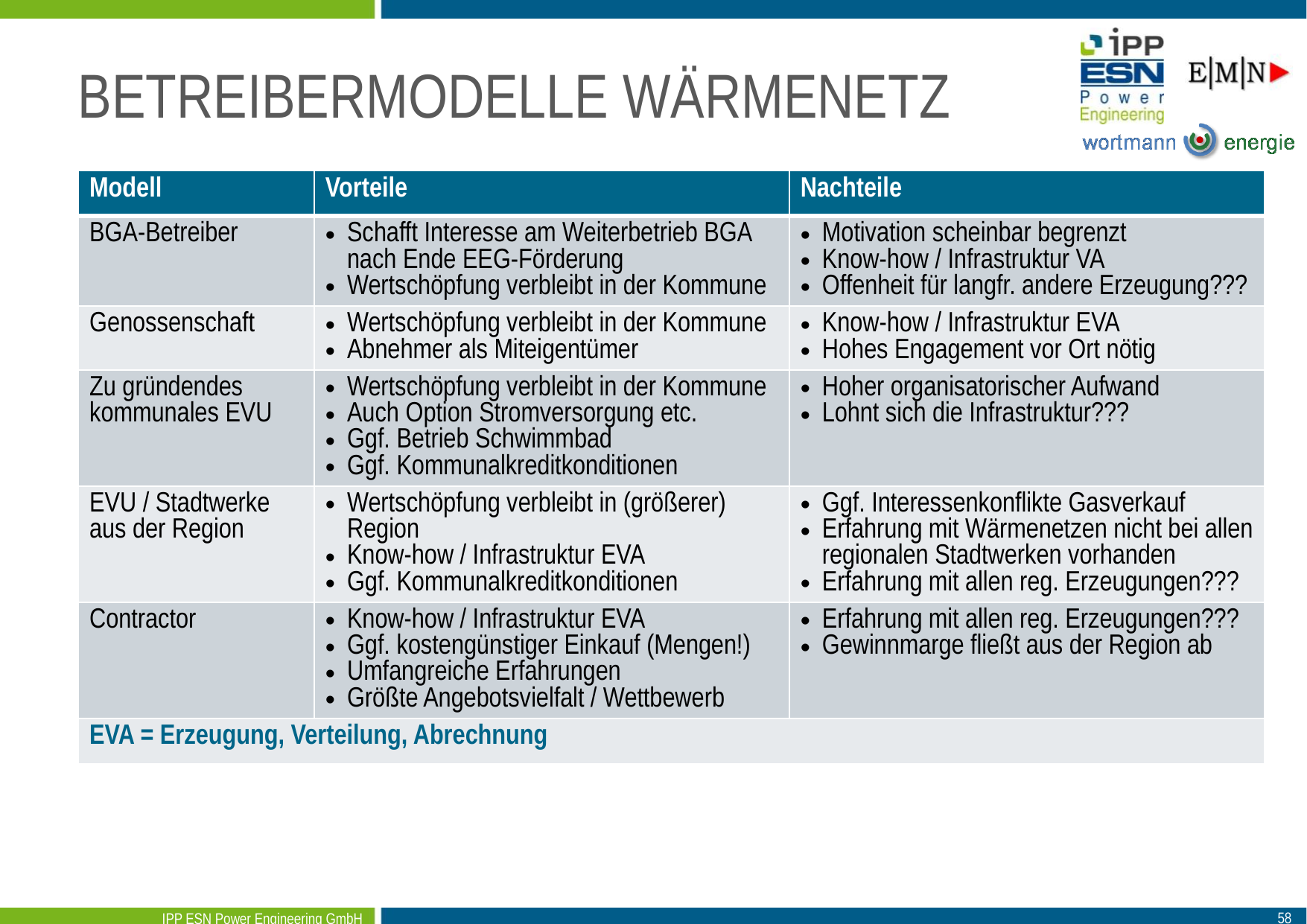

# Betreibermodelle Wärmenetz
| Modell | Vorteile | Nachteile |
| --- | --- | --- |
| BGA-Betreiber | Schafft Interesse am Weiterbetrieb BGA nach Ende EEG-Förderung Wertschöpfung verbleibt in der Kommune | Motivation scheinbar begrenzt Know-how / Infrastruktur VA Offenheit für langfr. andere Erzeugung??? |
| Genossenschaft | Wertschöpfung verbleibt in der Kommune Abnehmer als Miteigentümer | Know-how / Infrastruktur EVA Hohes Engagement vor Ort nötig |
| Zu gründendes kommunales EVU | Wertschöpfung verbleibt in der Kommune Auch Option Stromversorgung etc. Ggf. Betrieb Schwimmbad Ggf. Kommunalkreditkonditionen | Hoher organisatorischer Aufwand Lohnt sich die Infrastruktur??? |
| EVU / Stadtwerke aus der Region | Wertschöpfung verbleibt in (größerer) Region Know-how / Infrastruktur EVA Ggf. Kommunalkreditkonditionen | Ggf. Interessenkonflikte Gasverkauf Erfahrung mit Wärmenetzen nicht bei allen regionalen Stadtwerken vorhanden Erfahrung mit allen reg. Erzeugungen??? |
| Contractor | Know-how / Infrastruktur EVA Ggf. kostengünstiger Einkauf (Mengen!) Umfangreiche Erfahrungen Größte Angebotsvielfalt / Wettbewerb | Erfahrung mit allen reg. Erzeugungen??? Gewinnmarge fließt aus der Region ab |
| EVA = Erzeugung, Verteilung, Abrechnung |  |  |